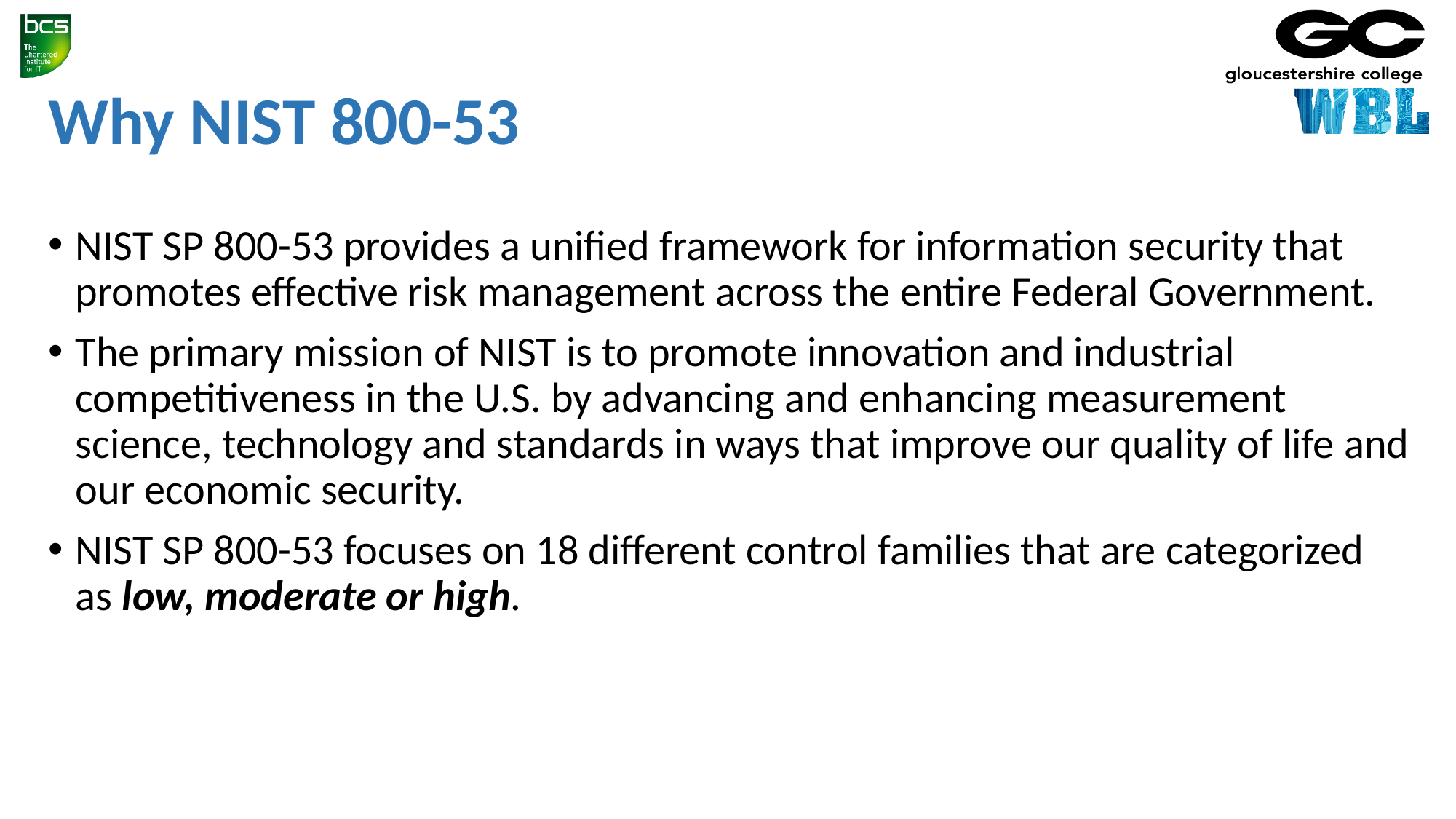

# Why NIST 800-53
NIST SP 800-53 provides a unified framework for information security that promotes effective risk management across the entire Federal Government.
The primary mission of NIST is to promote innovation and industrial competitiveness in the U.S. by advancing and enhancing measurement science, technology and standards in ways that improve our quality of life and our economic security.
NIST SP 800-53 focuses on 18 different control families that are categorized as low, moderate or high.